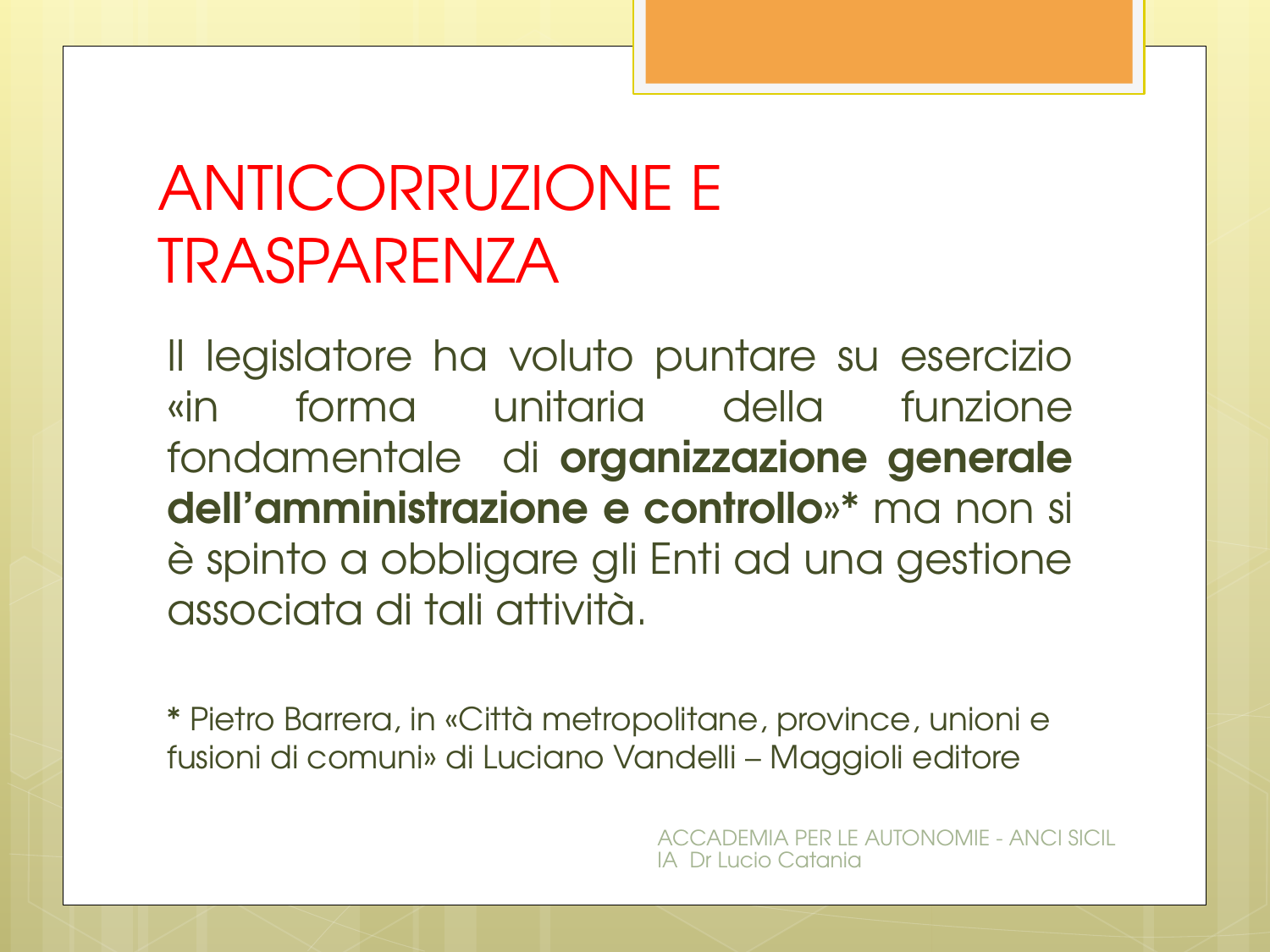

# ANTICORRUZIONE E TRASPARENZA
Il legislatore ha voluto puntare su esercizio «in forma unitaria della funzione fondamentale  di organizzazione generale dell’amministrazione e controllo»* ma non si è spinto a obbligare gli Enti ad una gestione associata di tali attività.

* Pietro Barrera, in «Città metropolitane, province, unioni e fusioni di comuni» di Luciano Vandelli – Maggioli editore
ACCADEMIA PER LE AUTONOMIE - ANCI SICILIA  Dr Lucio Catania